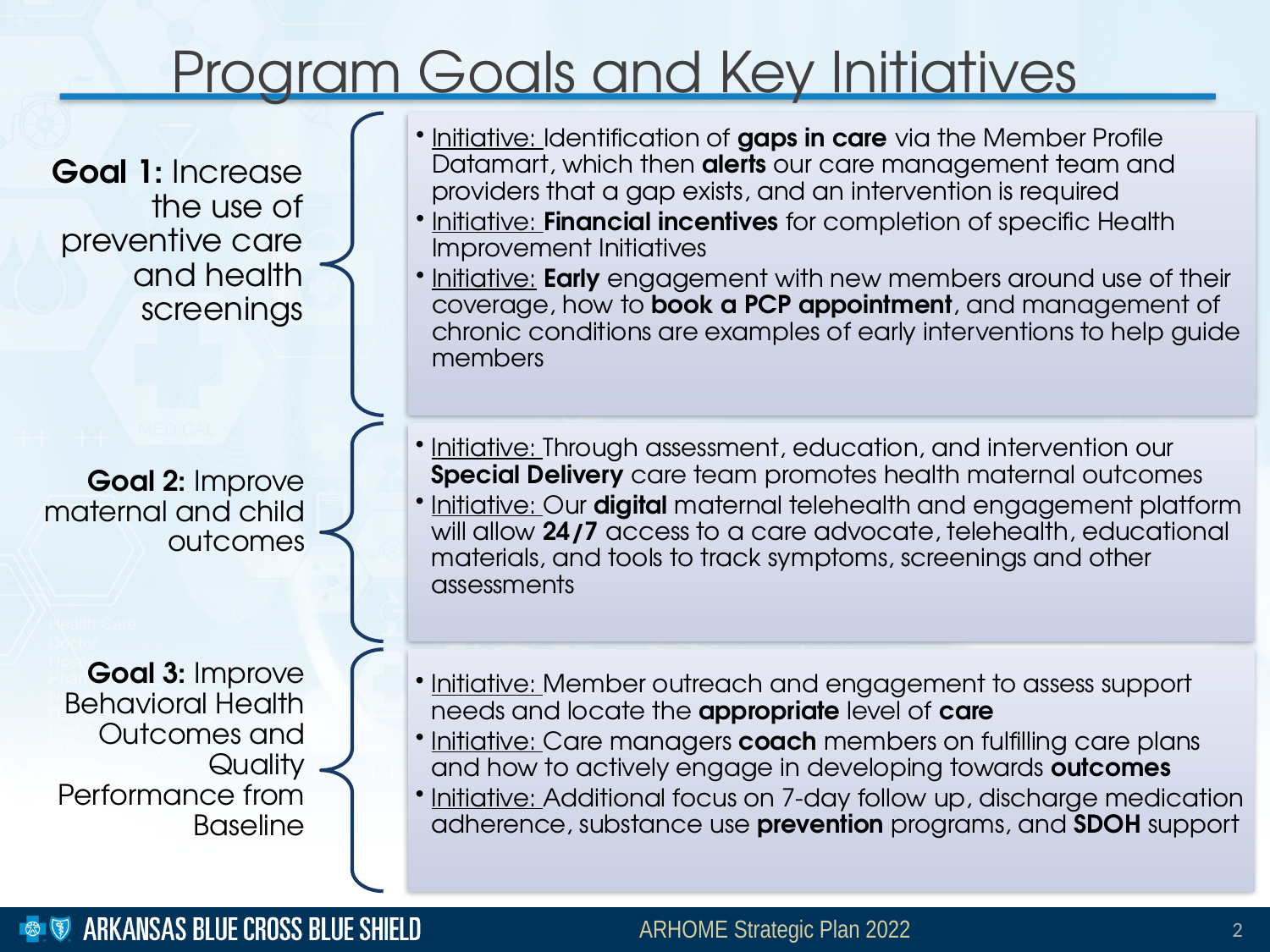

Program Goals and Key Initiatives
Goal 1: Increase the use of preventive care and health screenings

Initiative: Identification of gaps in care via the Member Profile Datamart, which then alerts our care management team and providers that a gap exists, and an intervention is required
Initiative: Financial incentives for completion of specific Health Improvement Initiatives
Initiative: Early engagement with new members around use of their coverage, how to book a PCP appointment, and management of chronic conditions are examples of early interventions to help guide members

Goal 2: Improve maternal and child outcomes

Initiative: Through assessment, education, and intervention our Special Delivery care team promotes health maternal outcomes
Initiative: Our digital maternal telehealth and engagement platform will allow 24/7 access to a care advocate, telehealth, educational materials, and tools to track symptoms, screenings and other assessments

Goal 3: Improve Behavioral Health Outcomes and Quality Performance from Baseline

Initiative: Member outreach and engagement to assess support needs and locate the appropriate level of care
Initiative: Care managers coach members on fulfilling care plans and how to actively engage in developing towards outcomes
Initiative: Additional focus on 7-day follow up, discharge medication adherence, substance use prevention programs, and SDOH support

ARHOME Strategic Plan 2022
2